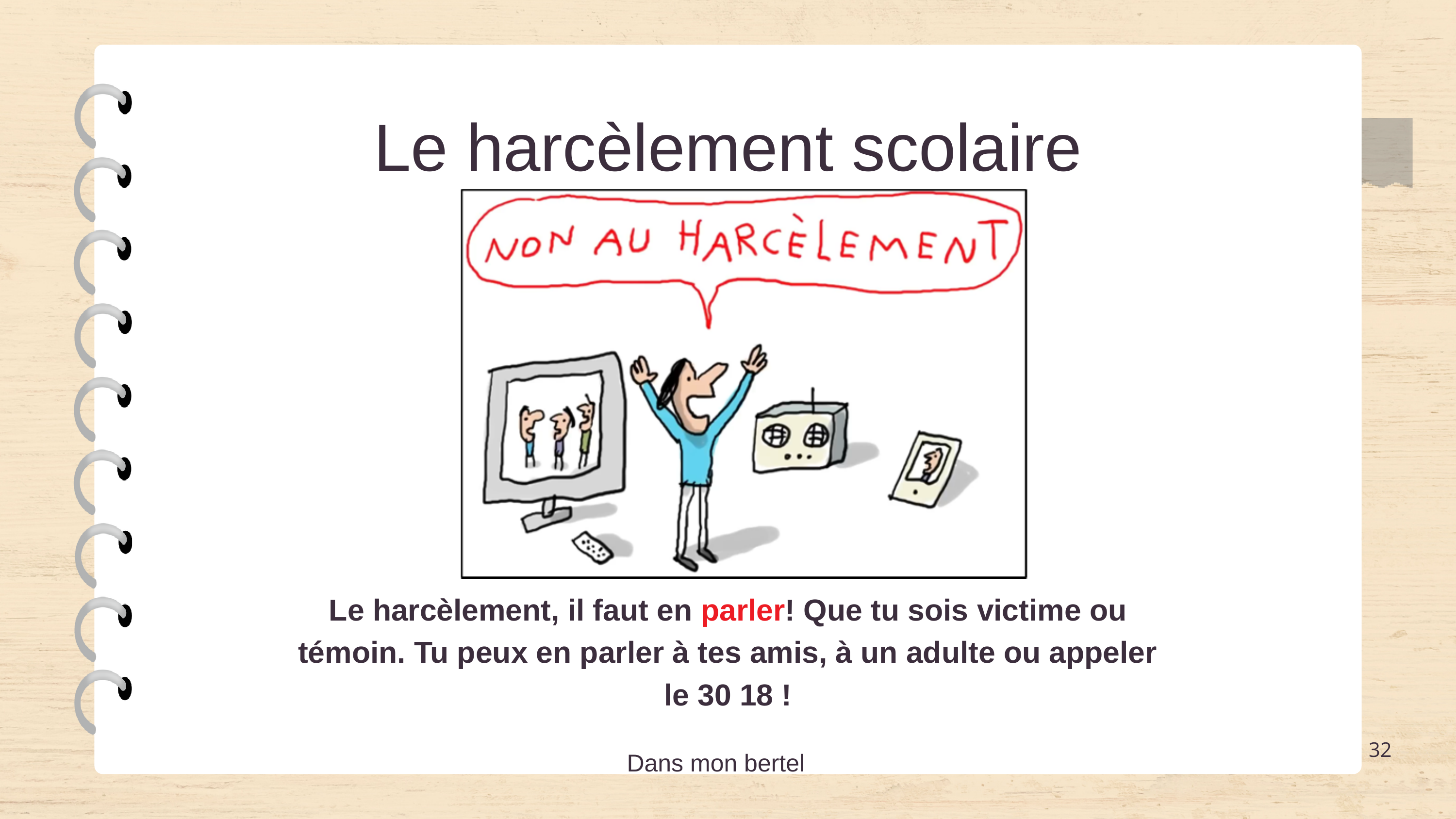

Le harcèlement scolaire

Le harcèlement, il faut en parler! Que tu sois victime ou témoin. Tu peux en parler à tes amis, à un adulte ou appeler le 30 18 !
32
Dans mon bertel